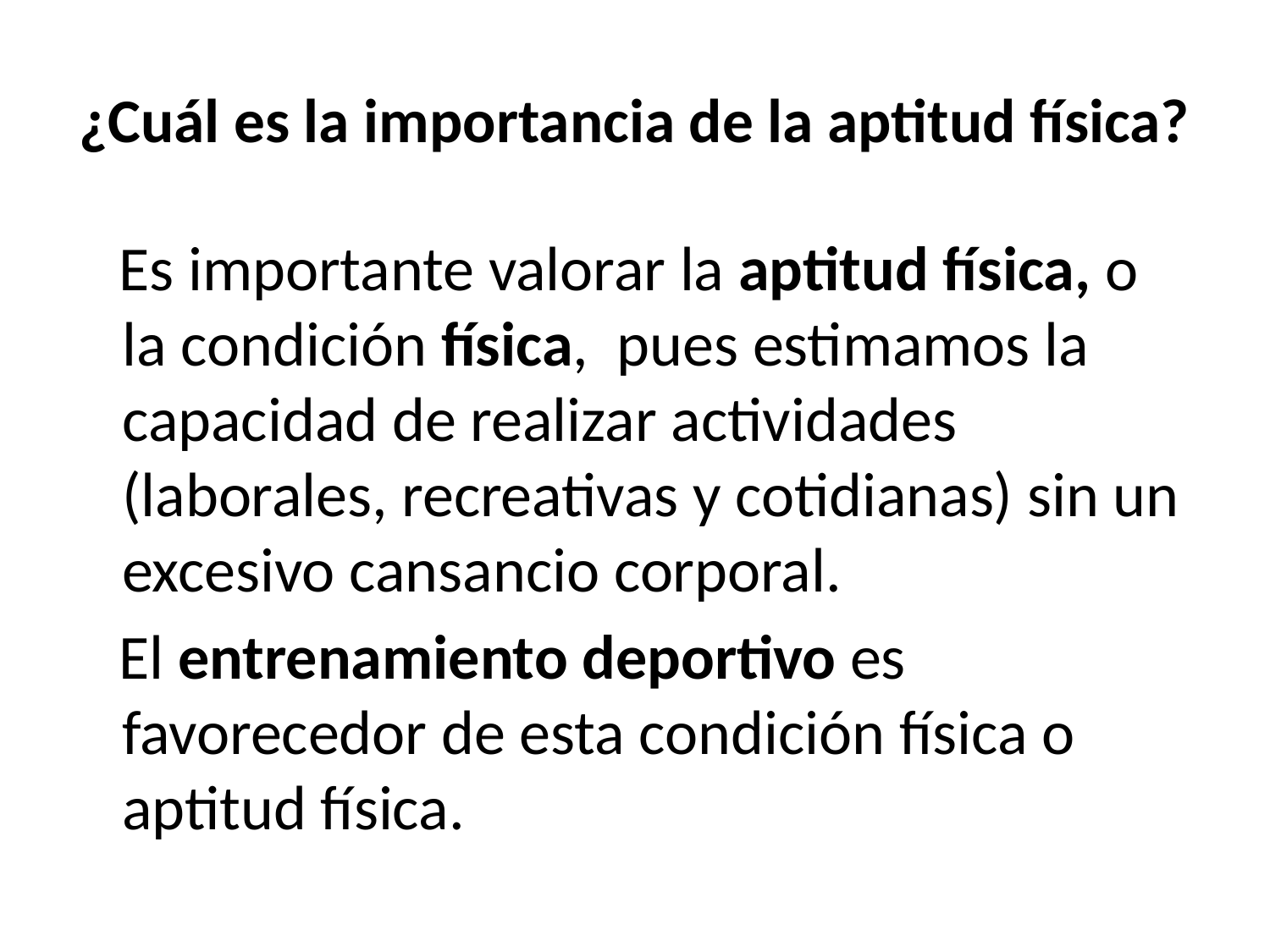

# ¿Cuál es la importancia de la aptitud física?
   Es importante valorar la aptitud física, o la condición física,  pues estimamos la capacidad de realizar actividades (laborales, recreativas y cotidianas) sin un excesivo cansancio corporal.
   El entrenamiento deportivo es favorecedor de esta condición física o aptitud física.